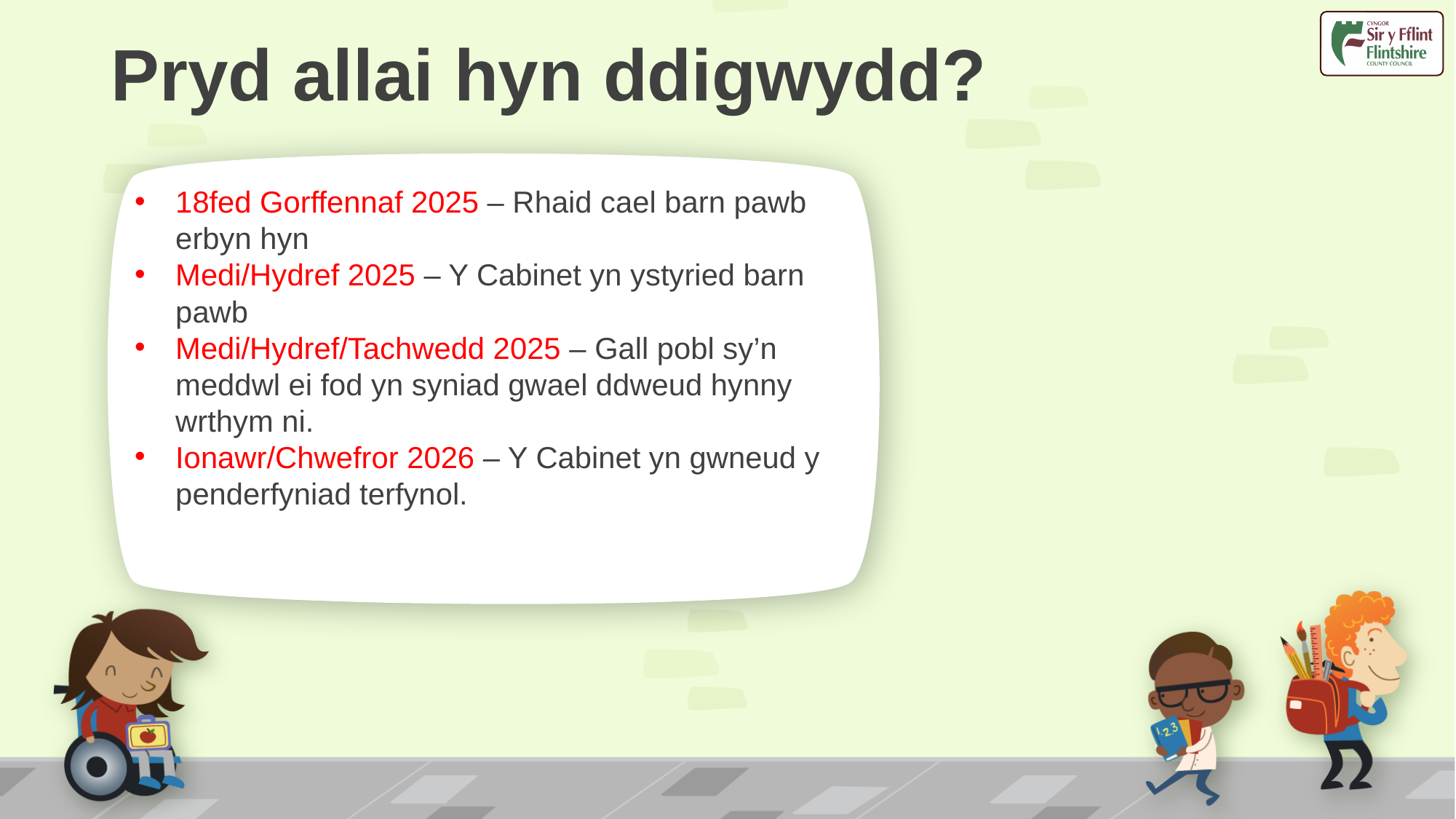

# Pryd allai hyn ddigwydd?
18fed Gorffennaf 2025 – Rhaid cael barn pawb erbyn hyn
Medi/Hydref 2025 – Y Cabinet yn ystyried barn pawb
Medi/Hydref/Tachwedd 2025 – Gall pobl sy’n meddwl ei fod yn syniad gwael ddweud hynny wrthym ni.
Ionawr/Chwefror 2026 – Y Cabinet yn gwneud y penderfyniad terfynol.